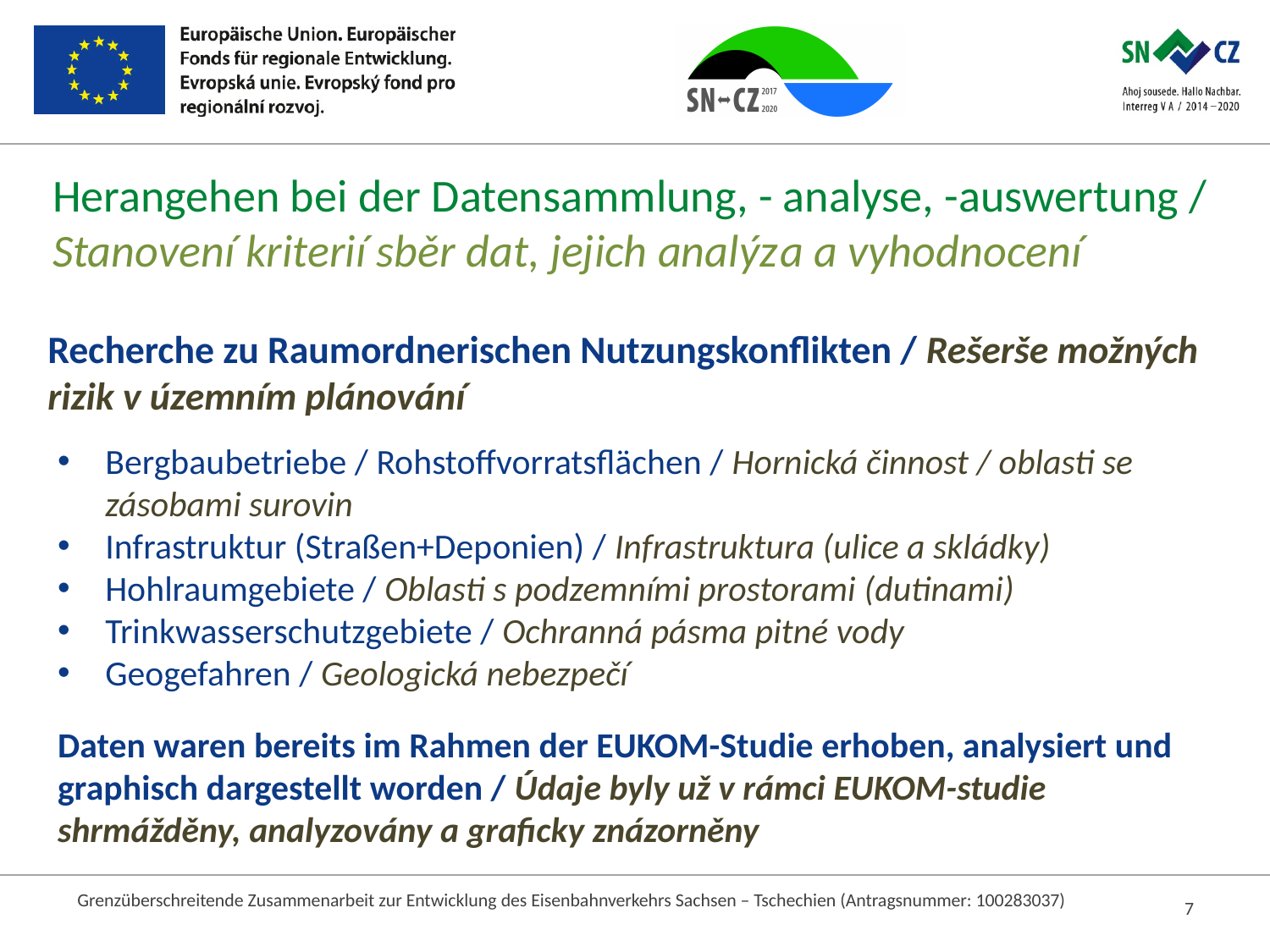

Herangehen bei der Datensammlung, - analyse, -auswertung / Stanovení kriterií sběr dat, jejich analýza a vyhodnocení
# Recherche zu Raumordnerischen Nutzungskonflikten / Rešerše možných rizik v územním plánování
Bergbaubetriebe / Rohstoffvorratsflächen / Hornická činnost / oblasti se zásobami surovin
Infrastruktur (Straßen+Deponien) / Infrastruktura (ulice a skládky)
Hohlraumgebiete / Oblasti s podzemními prostorami (dutinami)
Trinkwasserschutzgebiete / Ochranná pásma pitné vody
Geogefahren / Geologická nebezpečí
Daten waren bereits im Rahmen der EUKOM-Studie erhoben, analysiert und graphisch dargestellt worden / Údaje byly už v rámci EUKOM-studie shrmážděny, analyzovány a graficky znázorněny
Grenzüberschreitende Zusammenarbeit zur Entwicklung des Eisenbahnverkehrs Sachsen – Tschechien (Antragsnummer: 100283037)
7